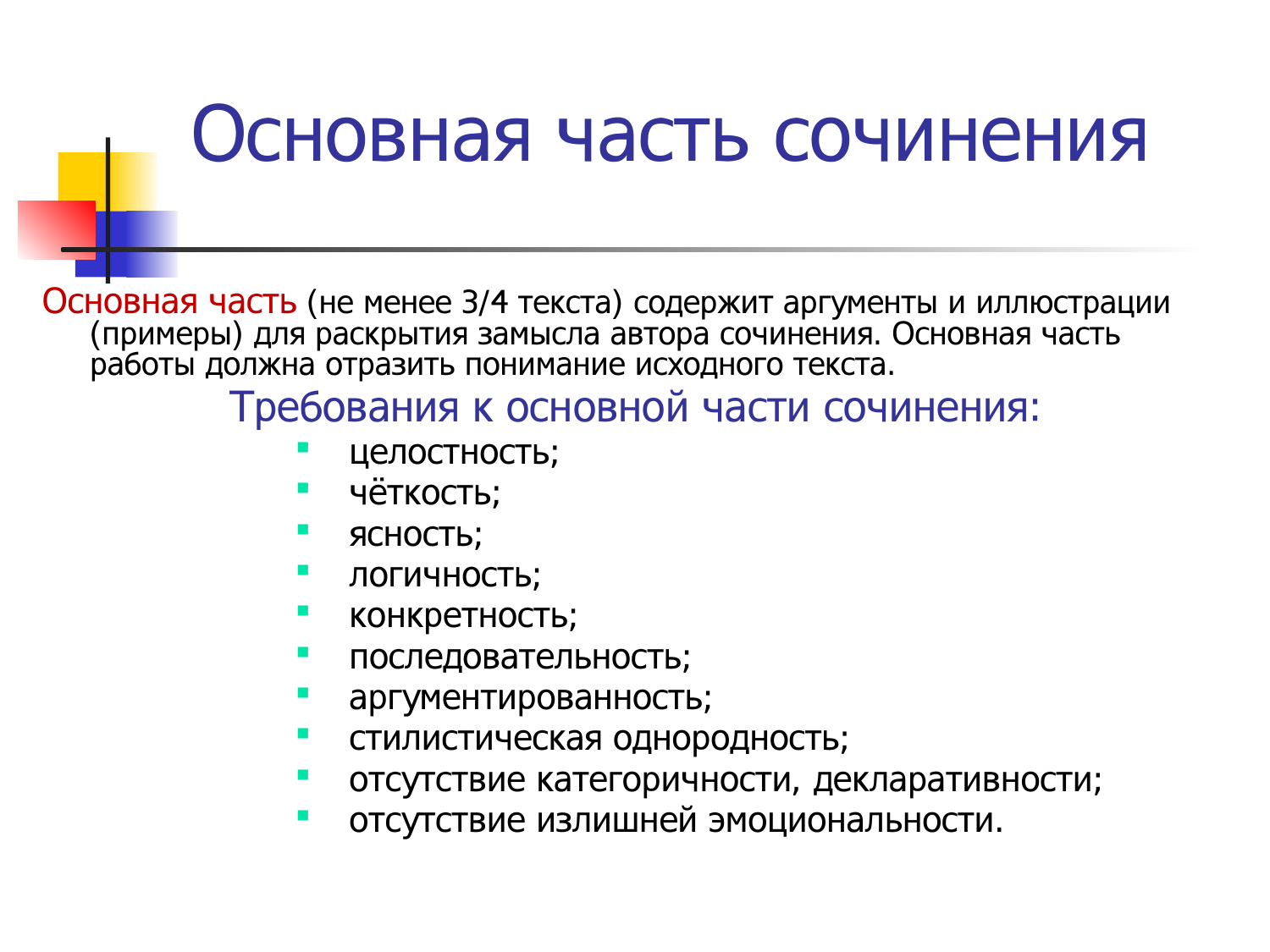

# Основная часть сочинения
Основная часть (не менее 3/4 текста) содержит аргументы и иллюстрации (примеры) для раскрытия замысла автора сочинения. Основная часть работы должна отразить понимание исходного текста.
Требования к основной части сочинения:
целостность;
чёткость;
ясность;
логичность;
конкретность;
последовательность;
аргументированность;
стилистическая однородность;
отсутствие категоричности, декларативности;
отсутствие излишней эмоциональности.